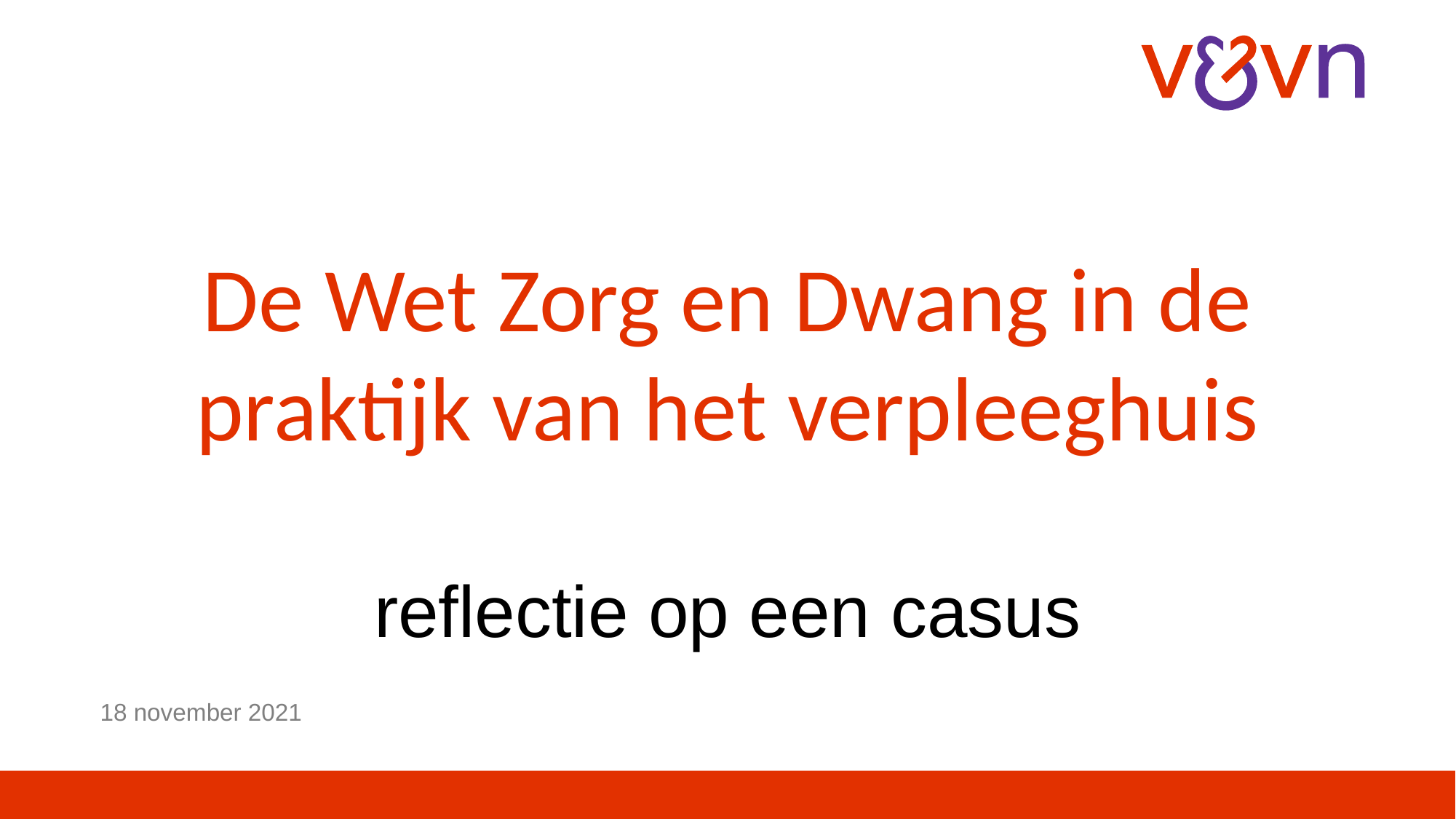

# De Wet Zorg en Dwang in de praktijk van het verpleeghuis
reflectie op een casus
18 november 2021